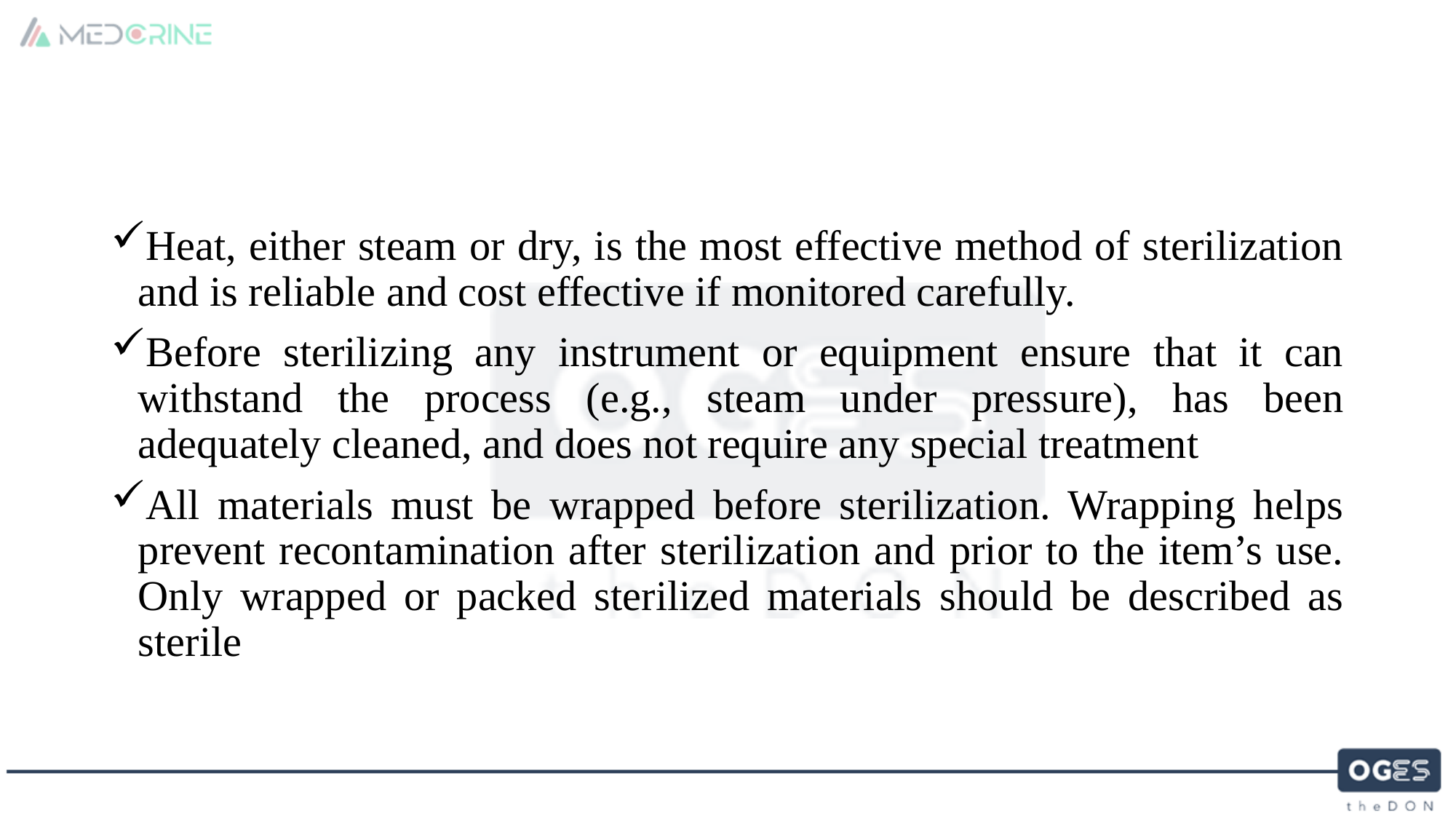

Heat, either steam or dry, is the most effective method of sterilization and is reliable and cost effective if monitored carefully.
Before sterilizing any instrument or equipment ensure that it can withstand the process (e.g., steam under pressure), has been adequately cleaned, and does not require any special treatment
All materials must be wrapped before sterilization. Wrapping helps prevent recontamination after sterilization and prior to the item’s use. Only wrapped or packed sterilized materials should be described as sterile